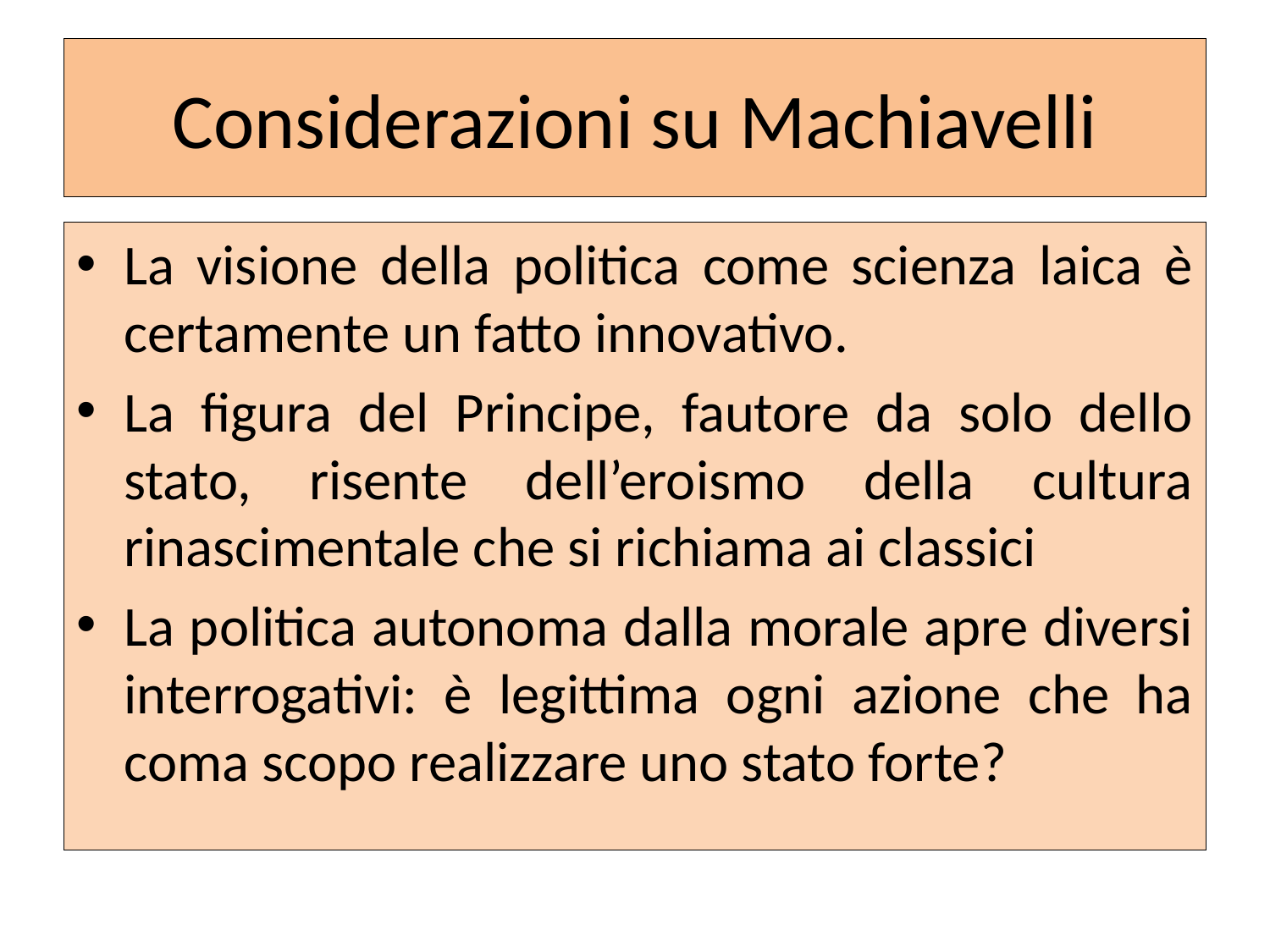

# Considerazioni su Machiavelli
La visione della politica come scienza laica è certamente un fatto innovativo.
La figura del Principe, fautore da solo dello stato, risente dell’eroismo della cultura rinascimentale che si richiama ai classici
La politica autonoma dalla morale apre diversi interrogativi: è legittima ogni azione che ha coma scopo realizzare uno stato forte?